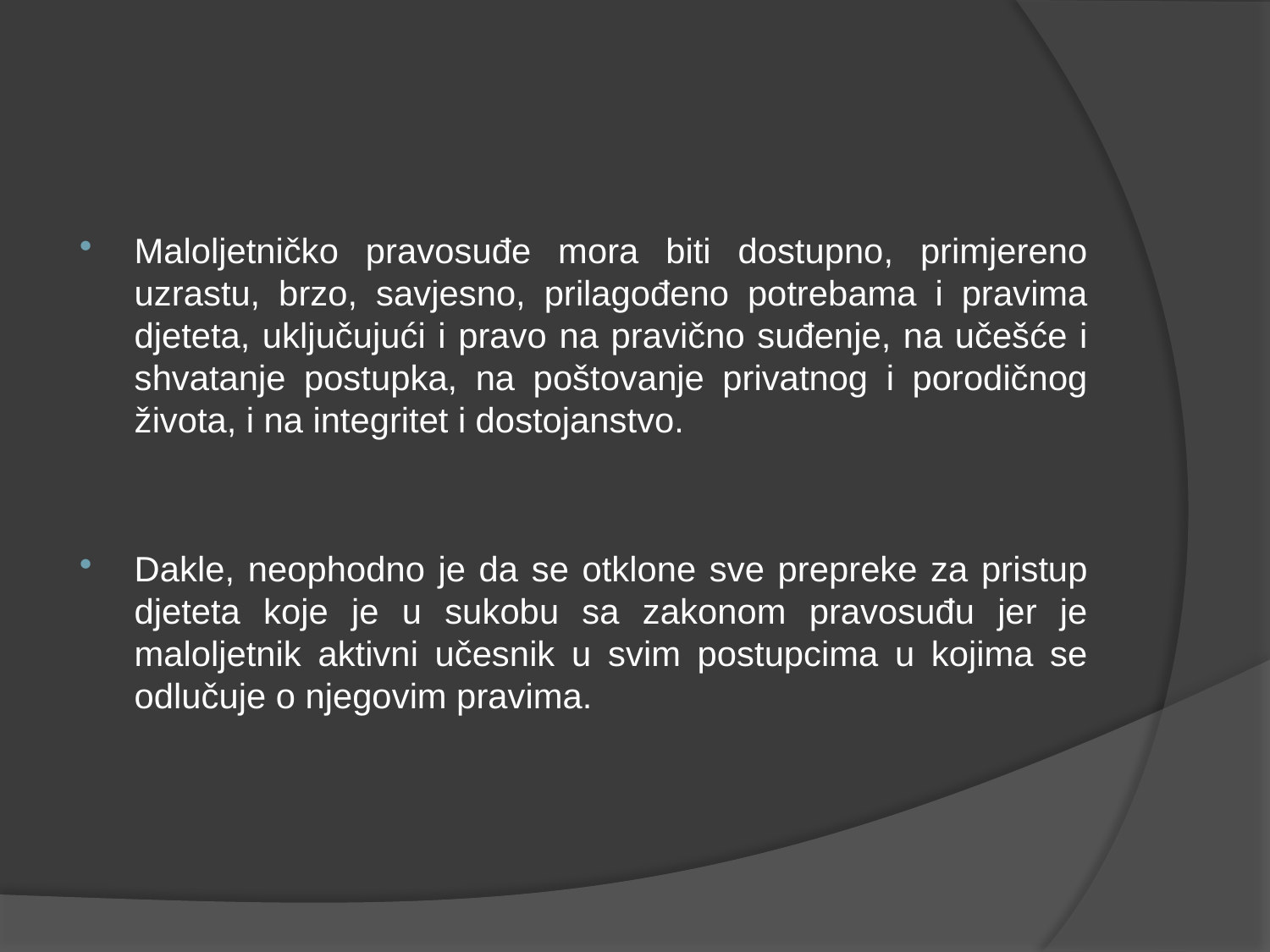

#
Maloljetničko pravosuđe mora biti dostupno, primjereno uzrastu, brzo, savjesno, prilagođeno potrebama i pravima djeteta, uključujući i pravo na pravično suđenje, na učešće i shvatanje postupka, na poštovanje privatnog i porodičnog života, i na integritet i dostojanstvo.

Dakle, neophodno je da se otklone sve prepreke za pristup djeteta koje je u sukobu sa zakonom pravosuđu jer je maloljetnik aktivni učesnik u svim postupcima u kojima se odlučuje o njegovim pravima.